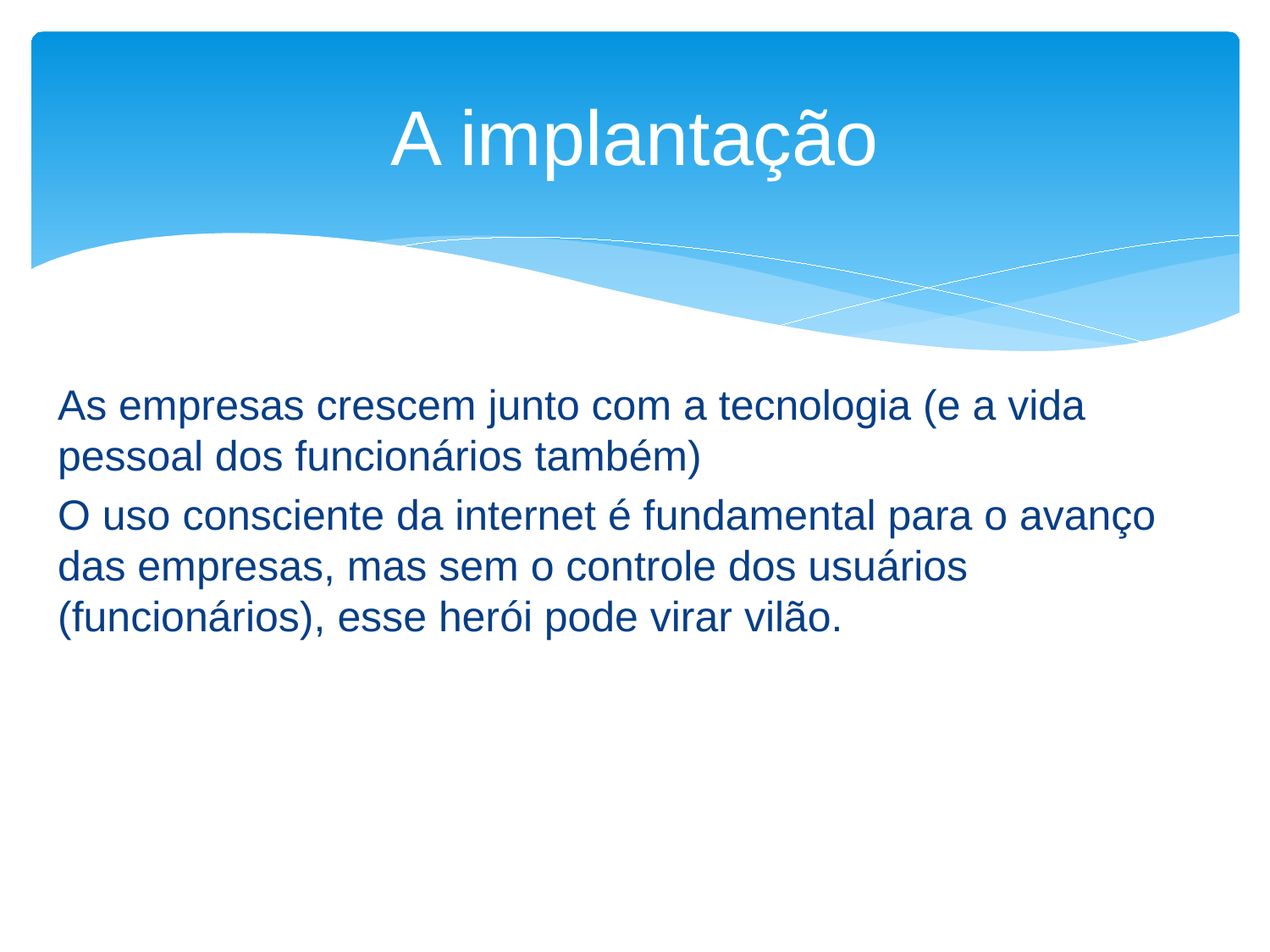

# A implantação
As empresas crescem junto com a tecnologia (e a vida pessoal dos funcionários também)
O uso consciente da internet é fundamental para o avanço das empresas, mas sem o controle dos usuários (funcionários), esse herói pode virar vilão.